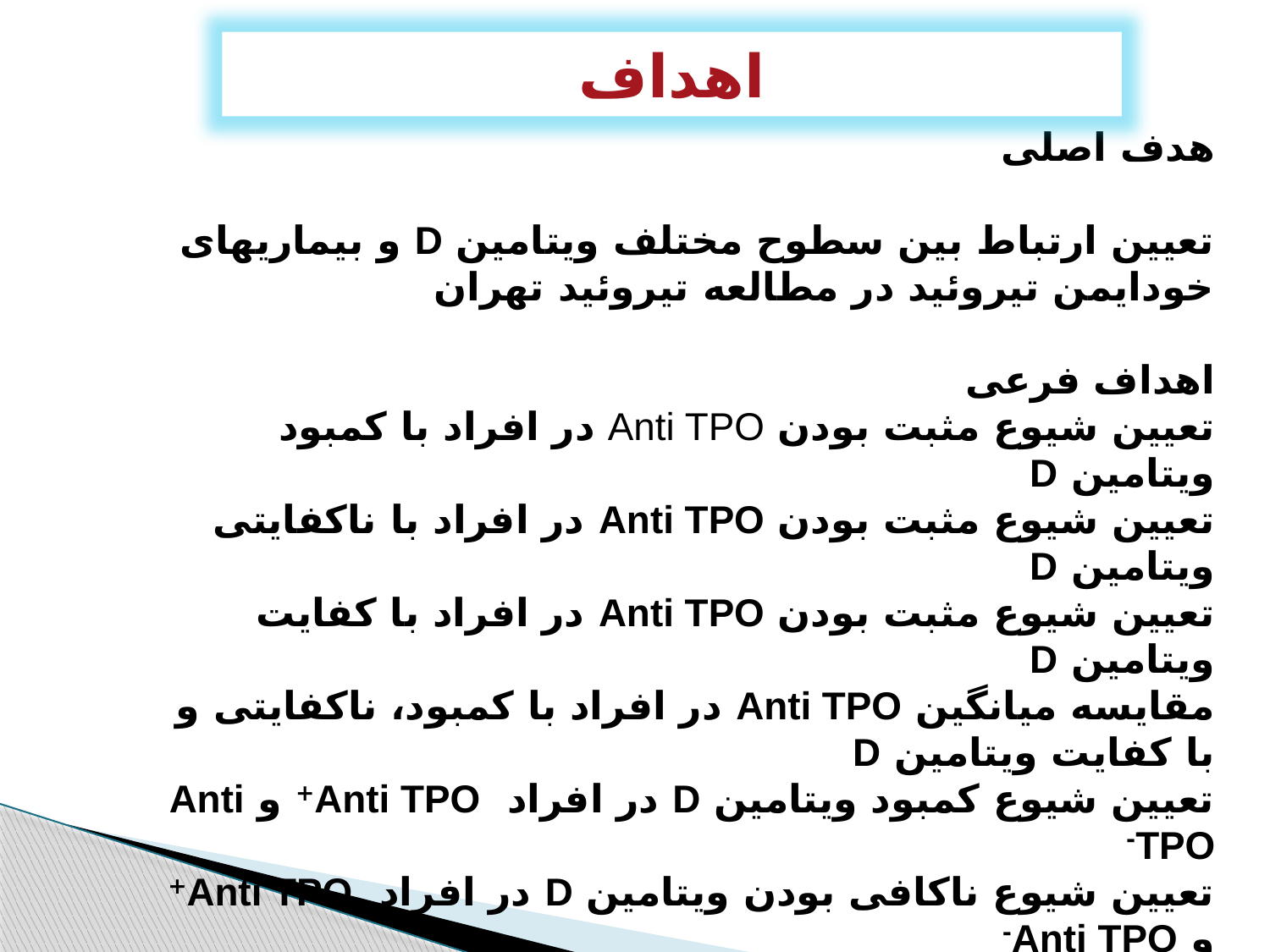

اهداف
هدف اصلی
تعیین ارتباط بین سطوح مختلف ویتامین D و بیماری­های خودایمن تیروئید در مطالعه تیروئید تهران

اهداف فرعی
تعیین شیوع مثبت بودن Anti TPO در افراد با کمبود ویتامین D
تعیین شیوع مثبت بودن Anti TPO در افراد با ناکفایتی ویتامین D
تعیین شیوع مثبت بودن Anti TPO در افراد با کفایت ویتامین D
مقایسه میانگین Anti TPO در افراد با کمبود، ناکفایتی و با کفایت ویتامین D
تعیین شیوع کمبود ویتامین D در افراد  Anti TPO+ و Anti TPO-
تعیین شیوع ناکافی بودن ویتامین D در افراد  Anti TPO+ و Anti TPO-
تعیین شیوع کافی بودن ویتامین D در افراد  Anti TPO+ و Anti TPO-
تعیین ارتباط سطح ویتامین D و سطح TSH
تعیین ارتباط سطح ویتامین D و سطح FT4